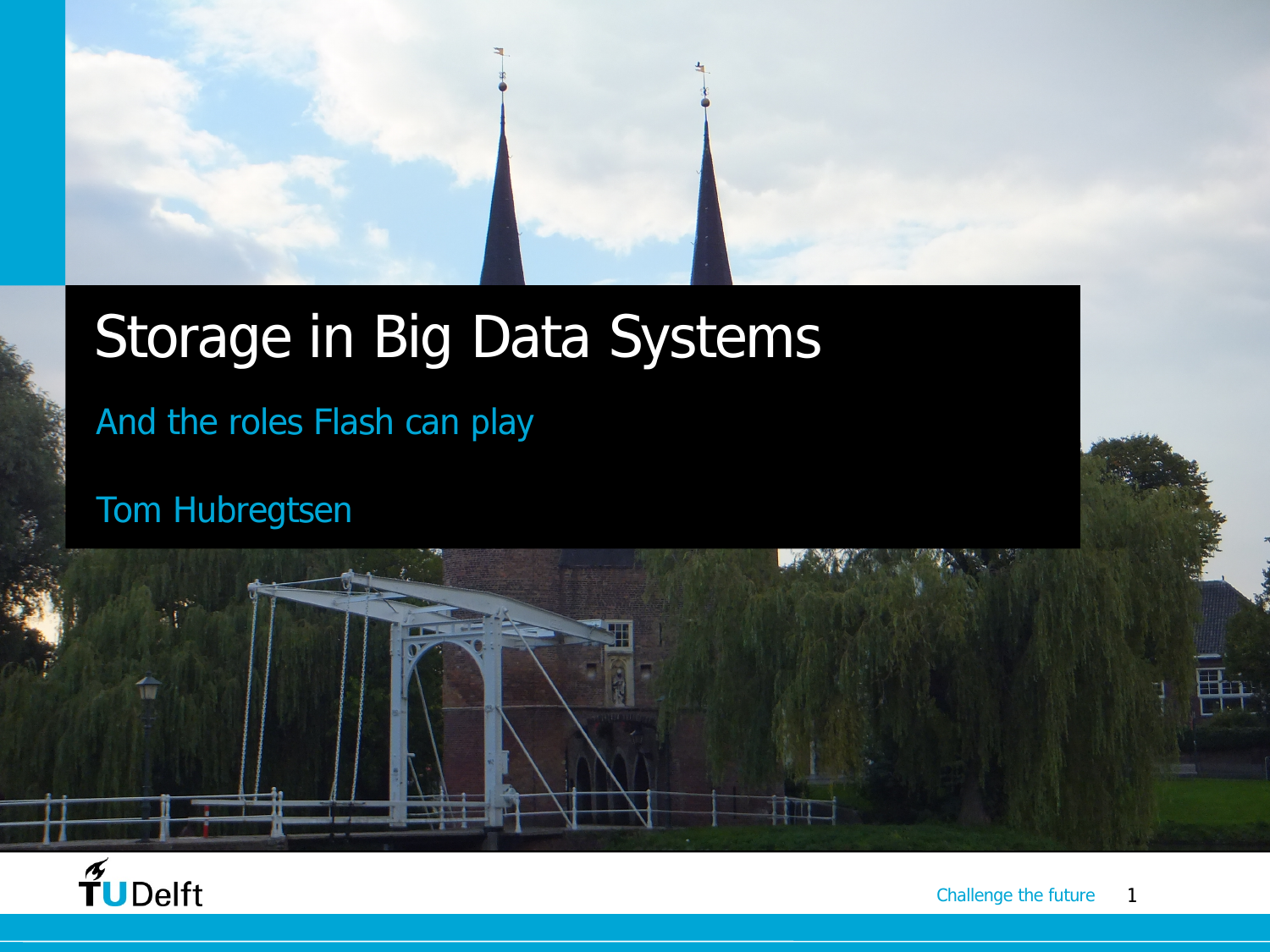

# Storage in Big Data Systems
And the roles Flash can play
Tom Hubregtsen